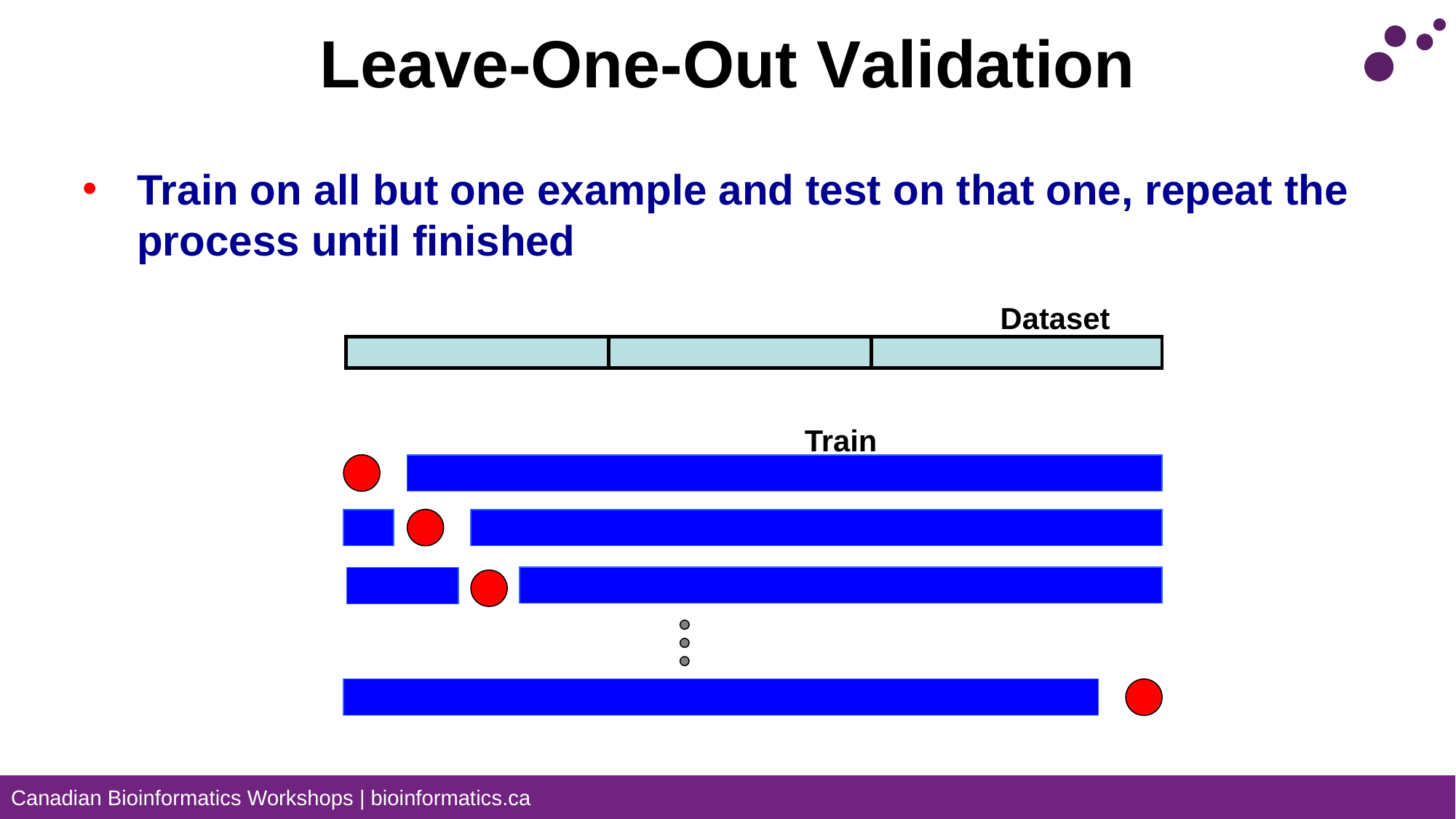

Leave-One-Out Validation
Train on all but one example and test on that one, repeat the process until finished
Dataset

Train